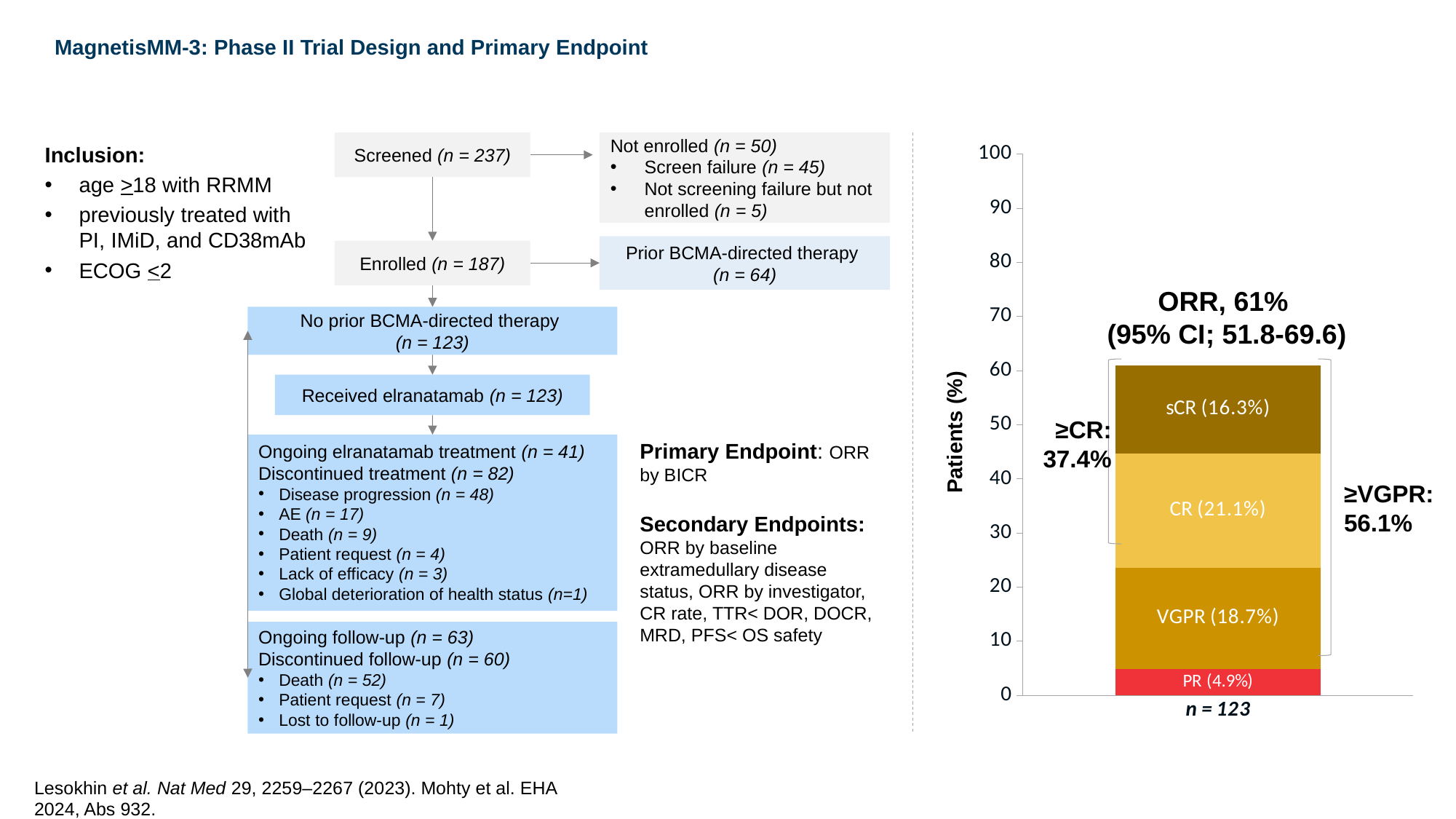

MagnetisMM-3: Phase II Trial Design and Primary Endpoint

### Chart

| Category | Series 1 | Series 2 | Series 3 | Series 4 |
|---|---|---|---|---|
| n = 123 | 4.9 | 18.7 | 21.1 | 16.3 |
Screened (n = 237)
Not enrolled (n = 50)
Screen failure (n = 45)
Not screening failure but not enrolled (n = 5)
Inclusion:
age >18 with RRMM
previously treated with PI, IMiD, and CD38mAb
ECOG <2
Prior BCMA-directed therapy
(n = 64)
Enrolled (n = 187)
ORR, 61%
(95% CI; 51.8-69.6)
No prior BCMA-directed therapy
(n = 123)

Received elranatamab (n = 123)
≥CR: 37.4%
Patients (%)
Primary Endpoint: ORR by BICR

Secondary Endpoints: ORR by baseline extramedullary disease status, ORR by investigator, CR rate, TTR< DOR, DOCR, MRD, PFS< OS safety
Ongoing elranatamab treatment (n = 41)
Discontinued treatment (n = 82)
Disease progression (n = 48)
AE (n = 17)
Death (n = 9)
Patient request (n = 4)
Lack of efficacy (n = 3)
Global deterioration of health status (n=1)
≥VGPR: 56.1%
Ongoing follow-up (n = 63)
Discontinued follow-up (n = 60)
Death (n = 52)
Patient request (n = 7)
Lost to follow-up (n = 1)
Lesokhin et al. Nat Med 29, 2259–2267 (2023). Mohty et al. EHA 2024, Abs 932.